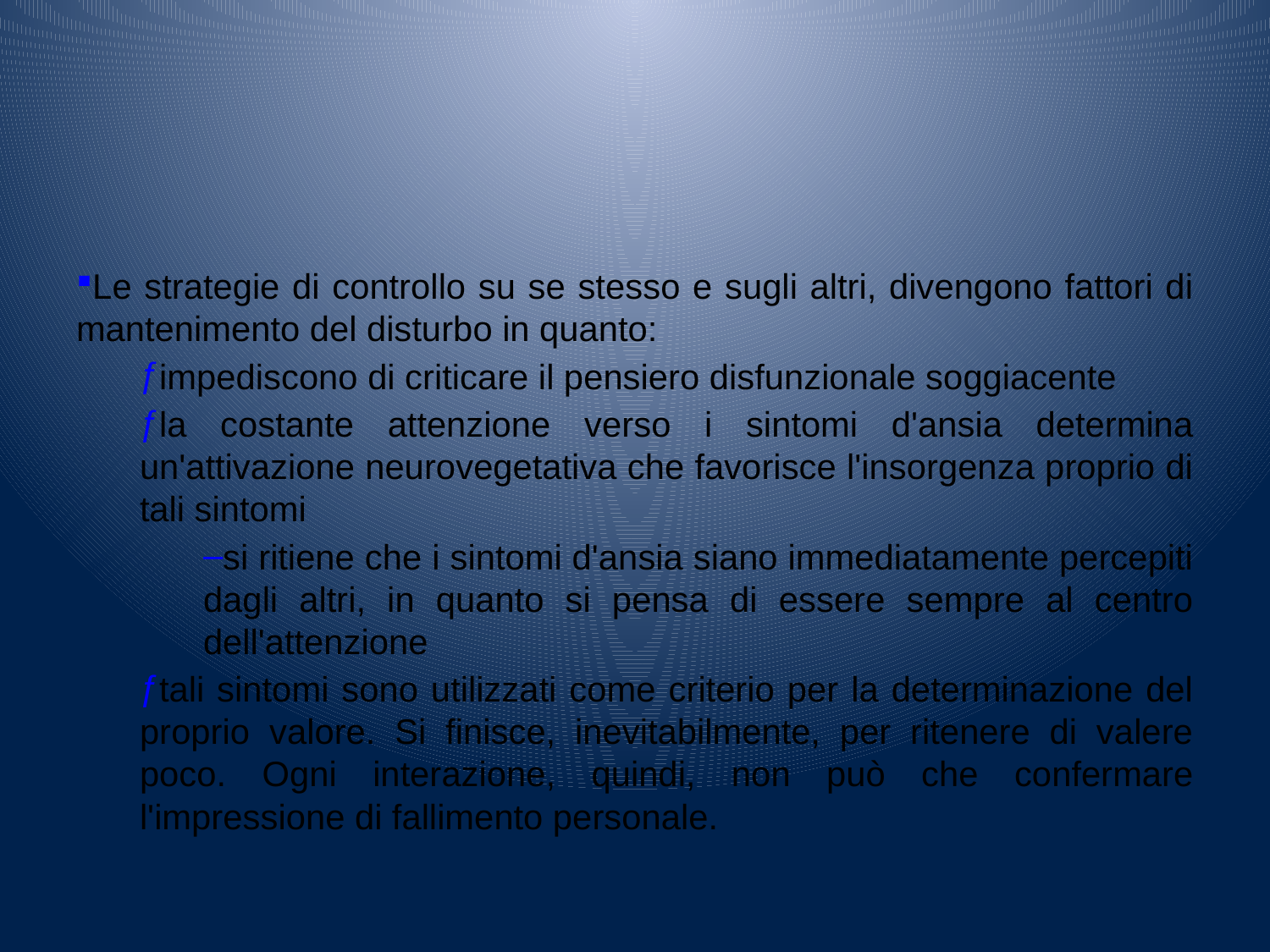

#
Le strategie di controllo su se stesso e sugli altri, divengono fattori di mantenimento del disturbo in quanto:
impediscono di criticare il pensiero disfunzionale soggiacente
la costante attenzione verso i sintomi d'ansia determina un'attivazione neurovegetativa che favorisce l'insorgenza proprio di tali sintomi
si ritiene che i sintomi d'ansia siano immediatamente percepiti dagli altri, in quanto si pensa di essere sempre al centro dell'attenzione
tali sintomi sono utilizzati come criterio per la determinazione del proprio valore. Si finisce, inevitabilmente, per ritenere di valere poco. Ogni interazione, quindi, non può che confermare l'impressione di fallimento personale.